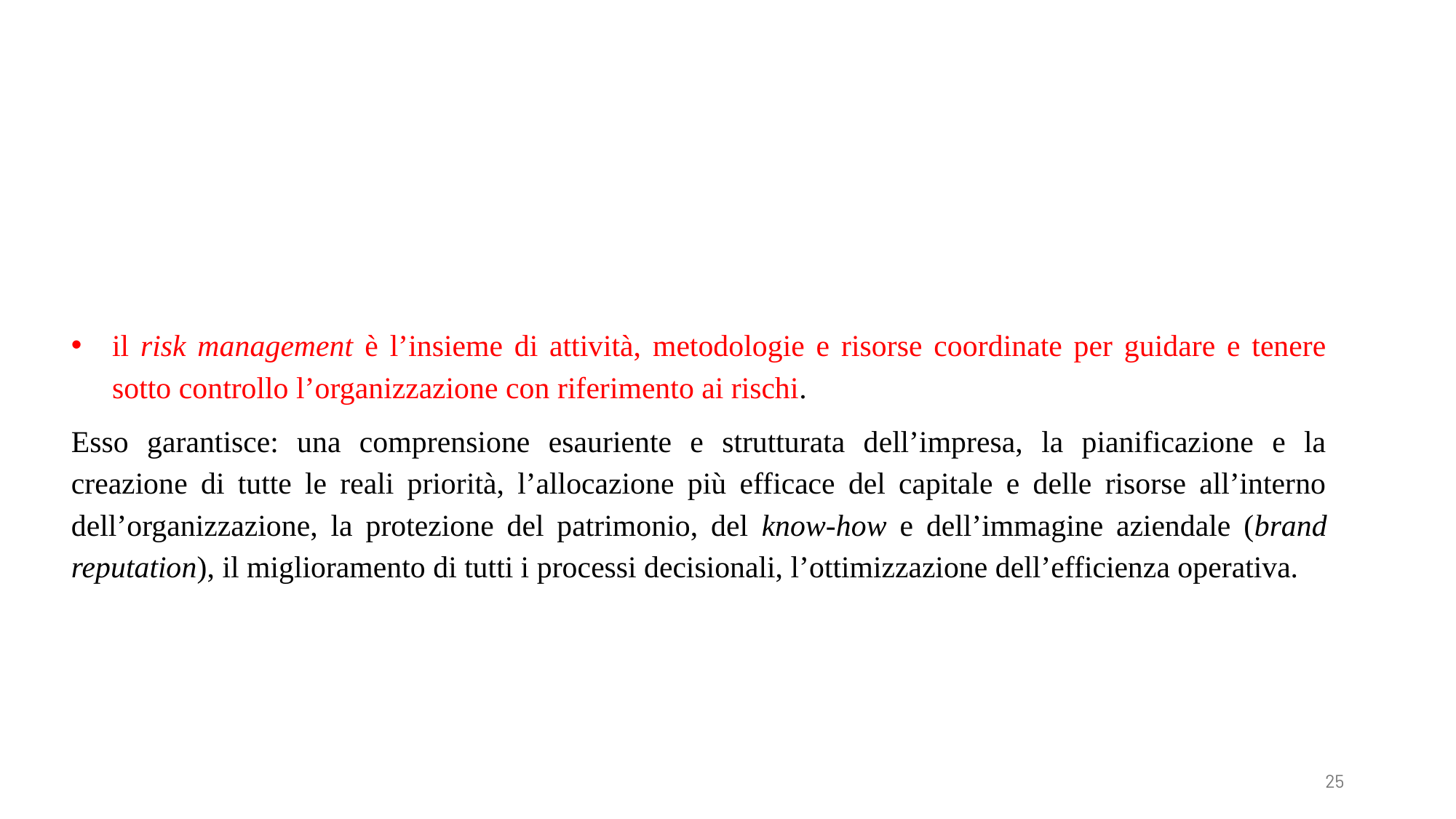

il risk management è l’insieme di attività, metodologie e risorse coordinate per guidare e tenere sotto controllo l’organizzazione con riferimento ai rischi.
Esso garantisce: una comprensione esauriente e strutturata dell’impresa, la pianificazione e la creazione di tutte le reali priorità, l’allocazione più efficace del capitale e delle risorse all’interno dell’organizzazione, la protezione del patrimonio, del know-how e dell’immagine aziendale (brand reputation), il miglioramento di tutti i processi decisionali, l’ottimizzazione dell’efficienza operativa.
25